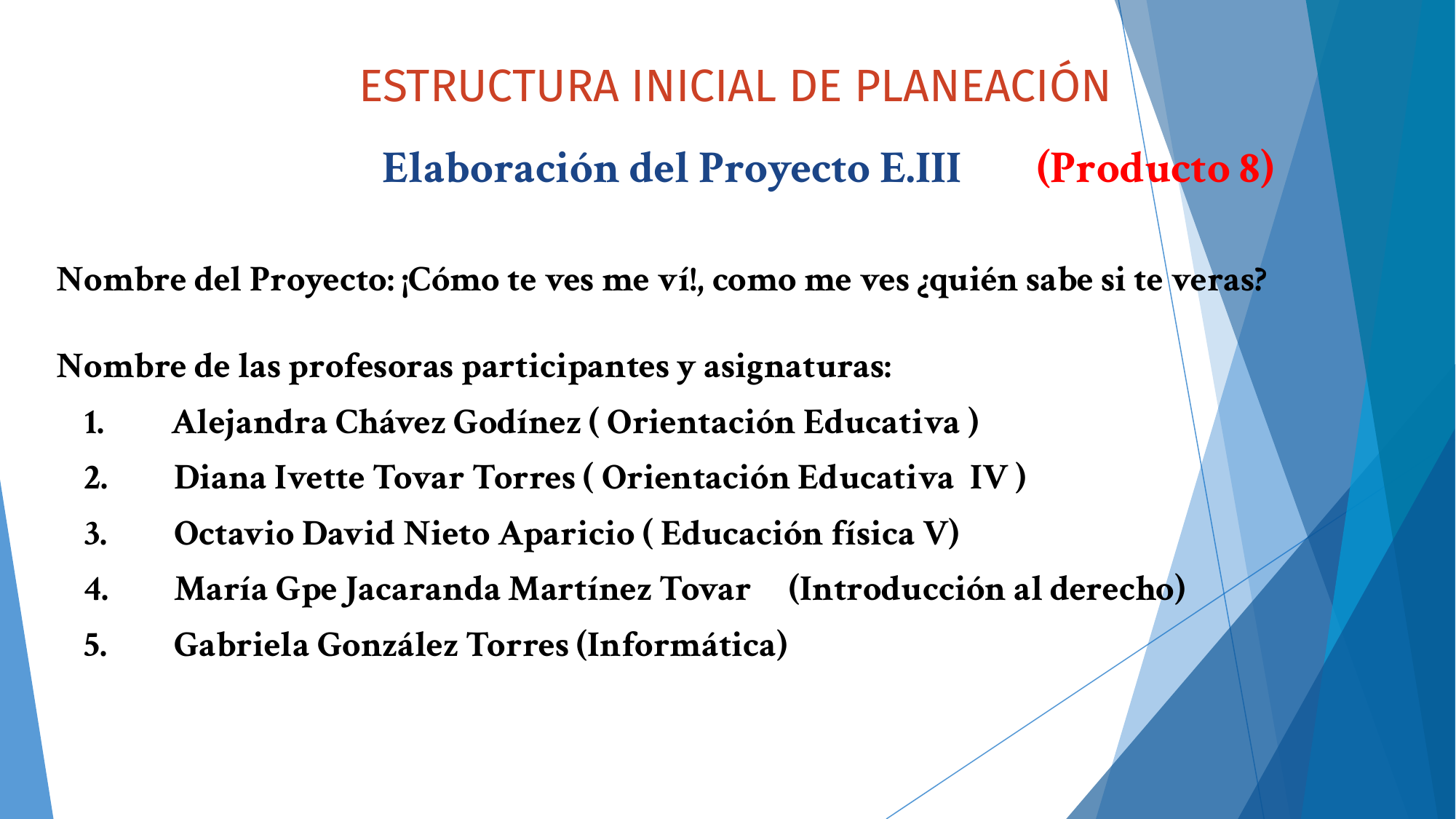

# ESTRUCTURA INICIAL DE PLANEACIÓN
Elaboración del Proyecto E.III	(Producto 8)

Nombre del Proyecto: ¡Cómo te ves me ví!, como me ves ¿quién sabe si te veras?
Nombre de las profesoras participantes y asignaturas:
Alejandra Chávez Godínez ( Orientación Educativa )
Diana Ivette Tovar Torres ( Orientación Educativa  IV )
Octavio David Nieto Aparicio ( Educación física V)
María Gpe Jacaranda Martínez Tovar     (Introducción al derecho)
Gabriela González Torres (Informática)